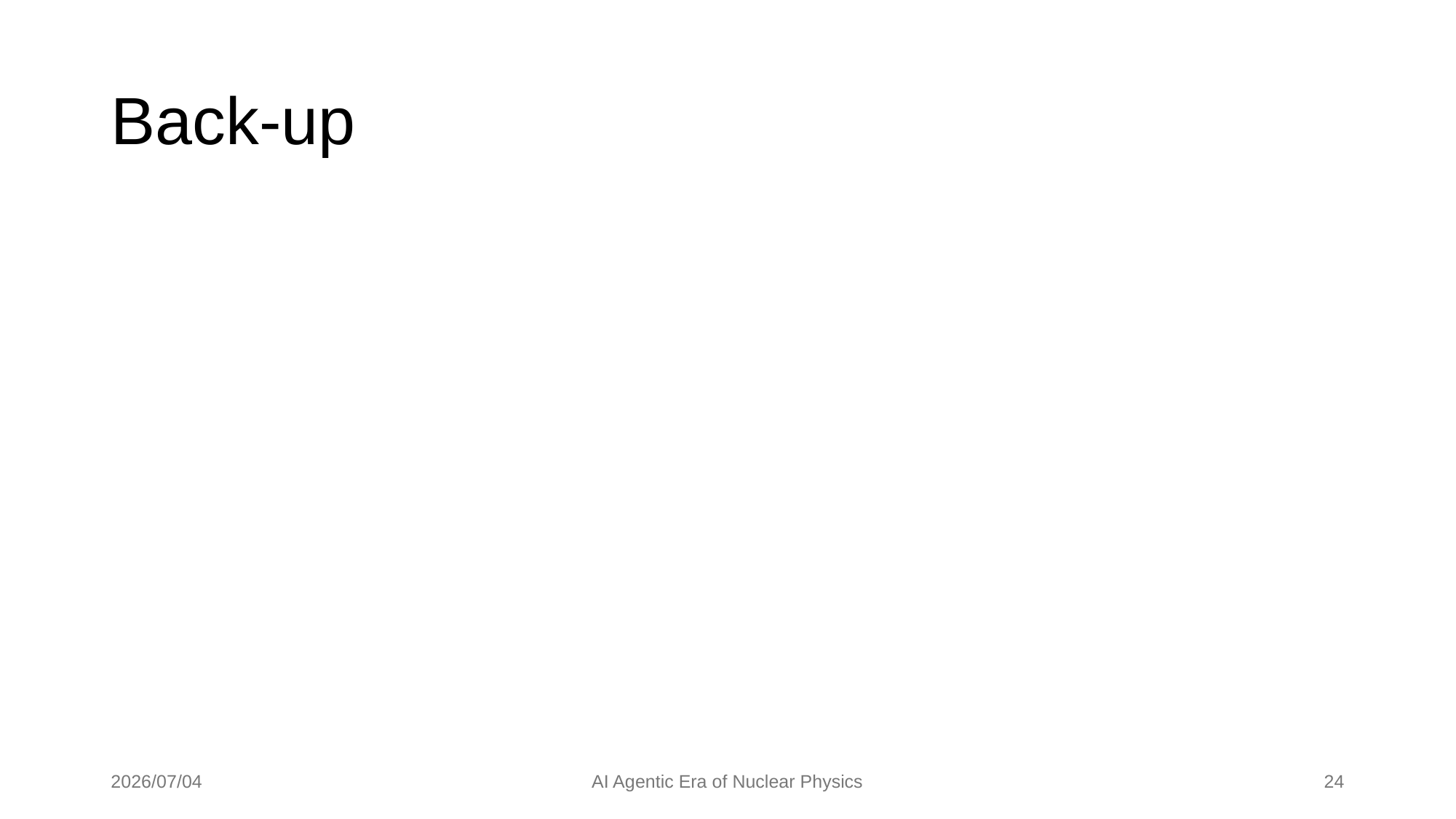

# Back-up

2026/07/04
AI Agentic Era of Nuclear Physics
24